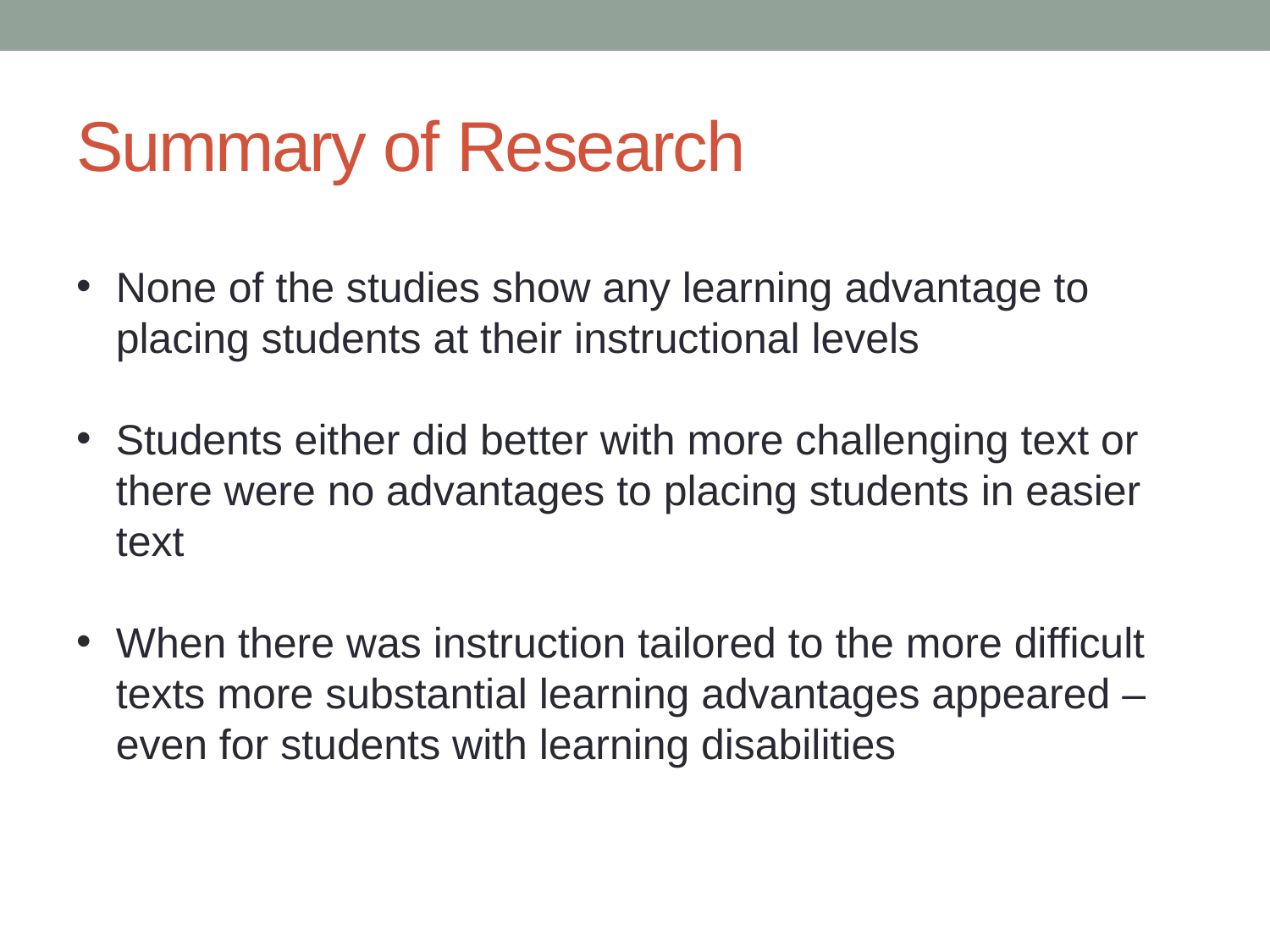

# Summary of Research
None of the studies show any learning advantage to placing students at their instructional levels

Students either did better with more challenging text or there were no advantages to placing students in easier text

When there was instruction tailored to the more difficult texts more substantial learning advantages appeared – even for students with learning disabilities